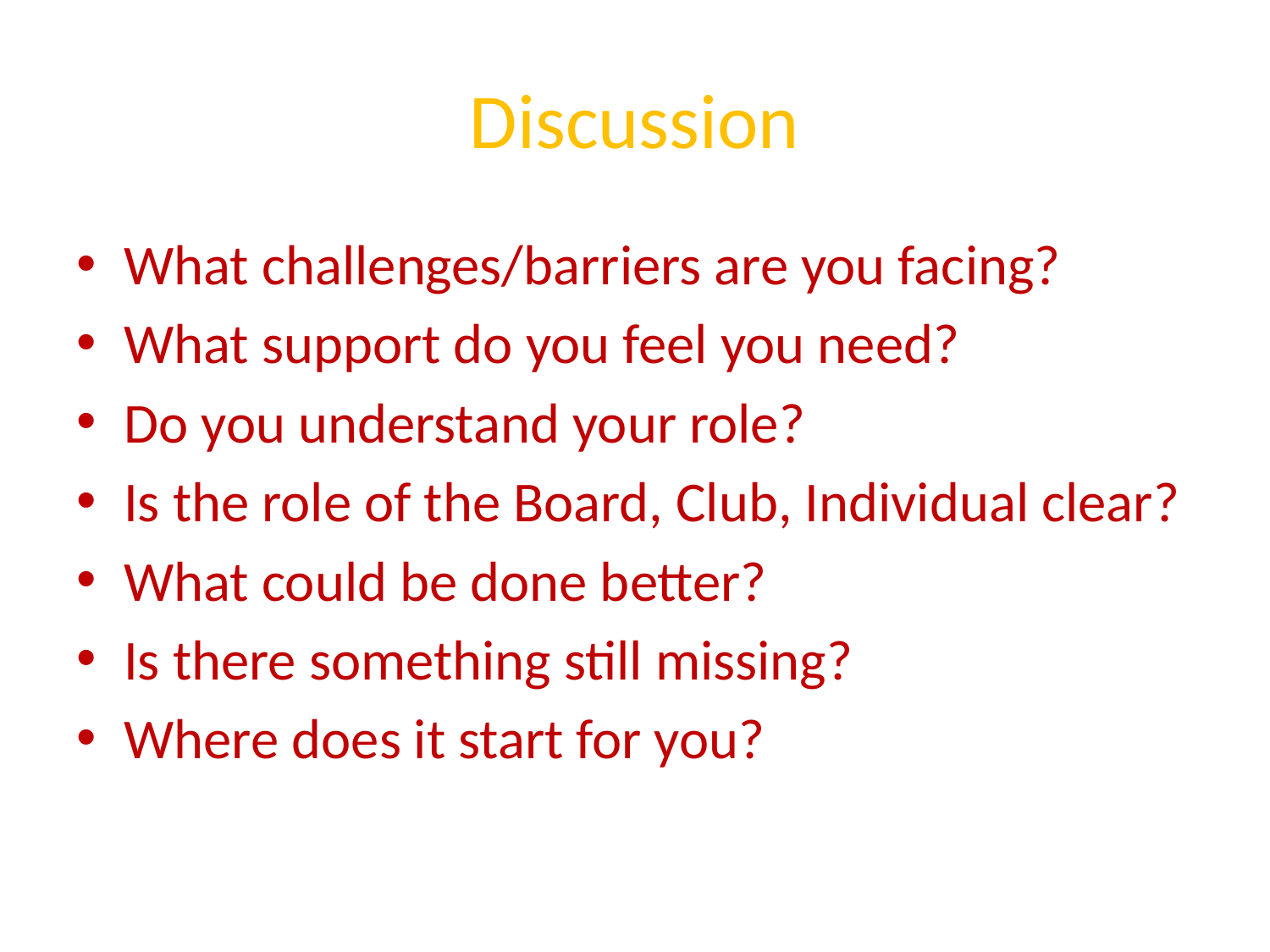

# Discussion
What challenges/barriers are you facing?
What support do you feel you need?
Do you understand your role?
Is the role of the Board, Club, Individual clear?
What could be done better?
Is there something still missing?
Where does it start for you?